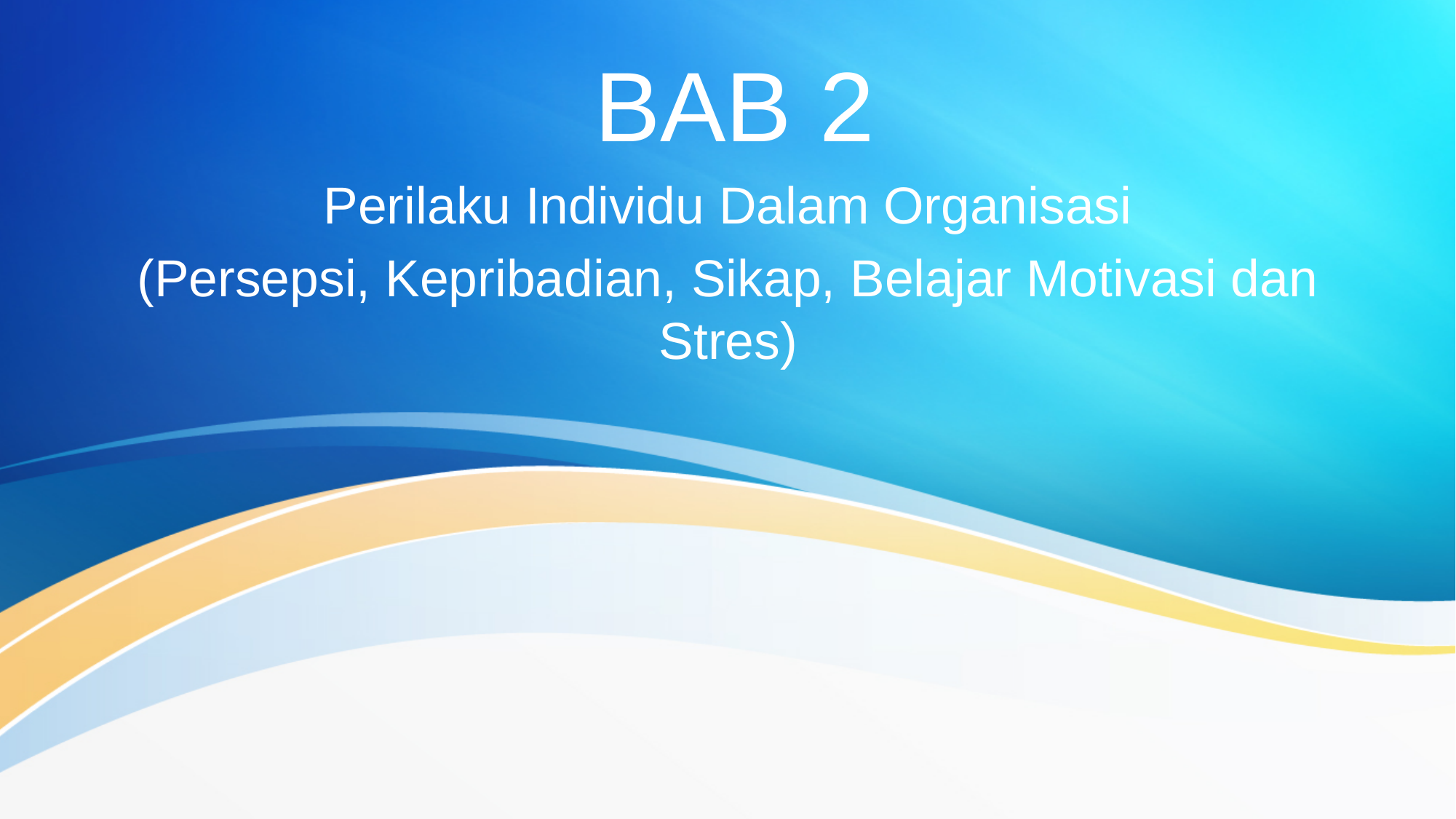

# BAB 2
Perilaku Individu Dalam Organisasi
(Persepsi, Kepribadian, Sikap, Belajar Motivasi dan Stres)